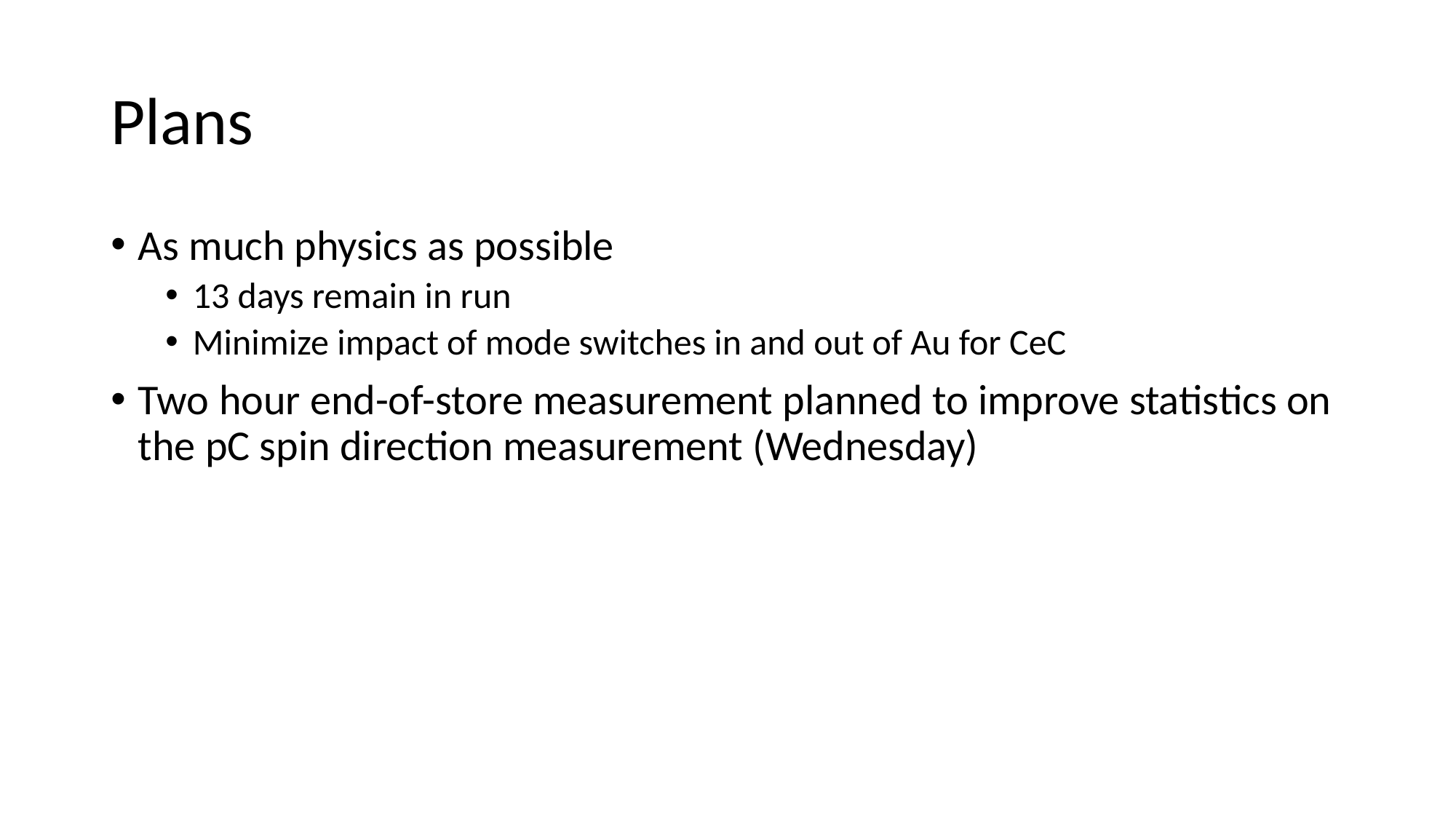

# Plans
As much physics as possible
13 days remain in run
Minimize impact of mode switches in and out of Au for CeC
Two hour end-of-store measurement planned to improve statistics on the pC spin direction measurement (Wednesday)